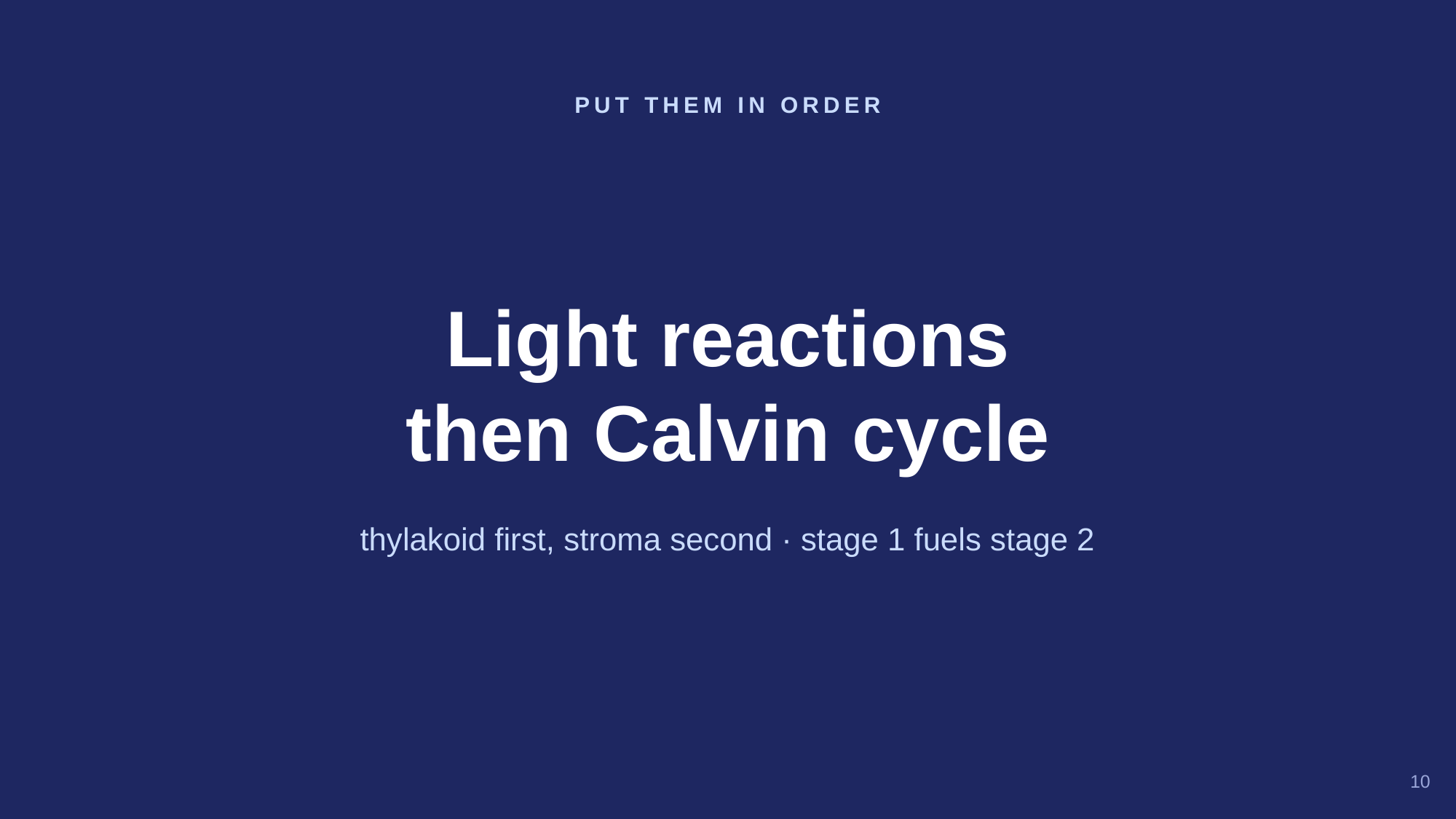

PUT THEM IN ORDER
Light reactions
then Calvin cycle
thylakoid first, stroma second · stage 1 fuels stage 2
10